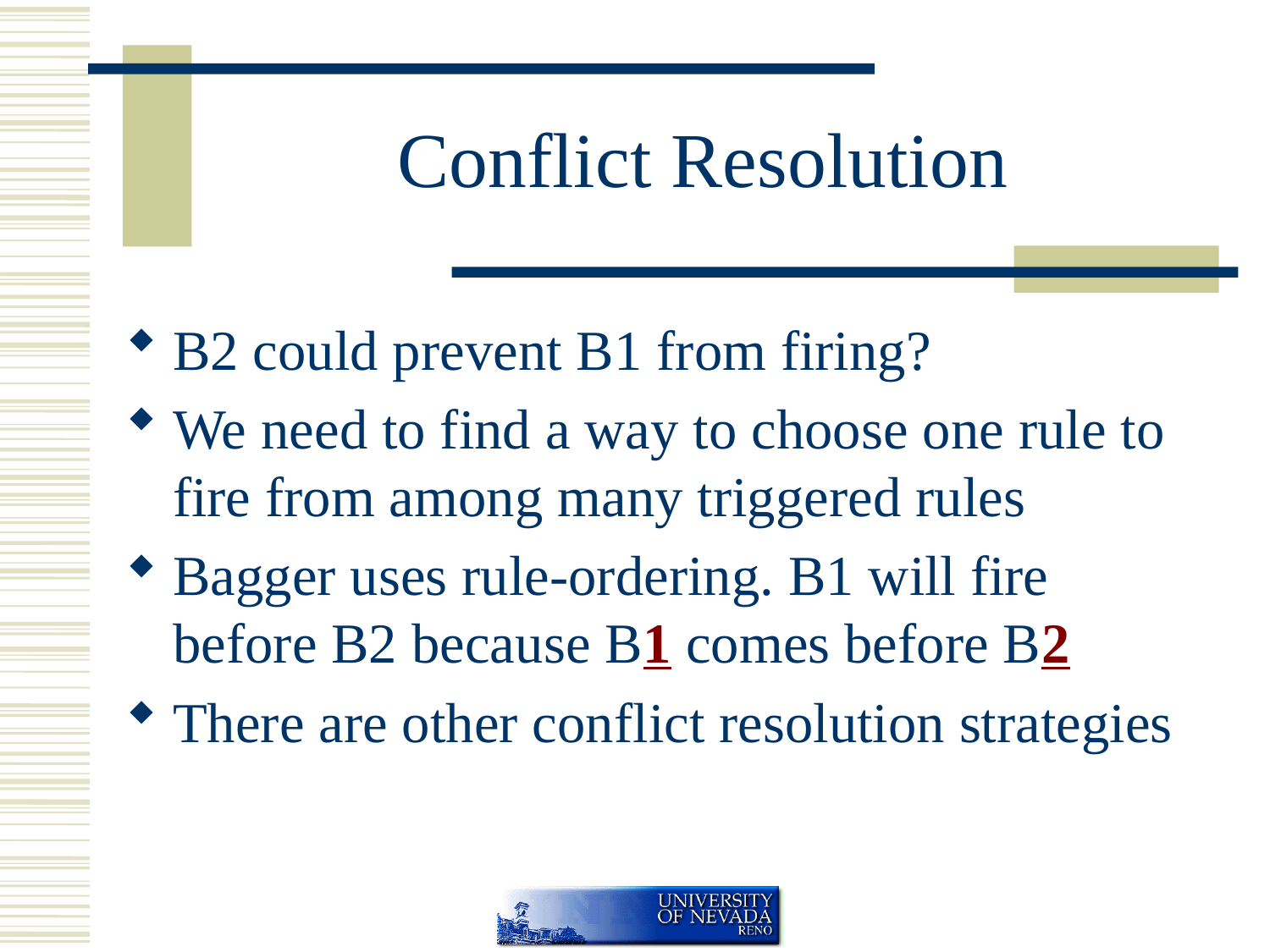

# Conflict Resolution
B2 could prevent B1 from firing?
We need to find a way to choose one rule to fire from among many triggered rules
Bagger uses rule-ordering. B1 will fire before B2 because B1 comes before B2
There are other conflict resolution strategies